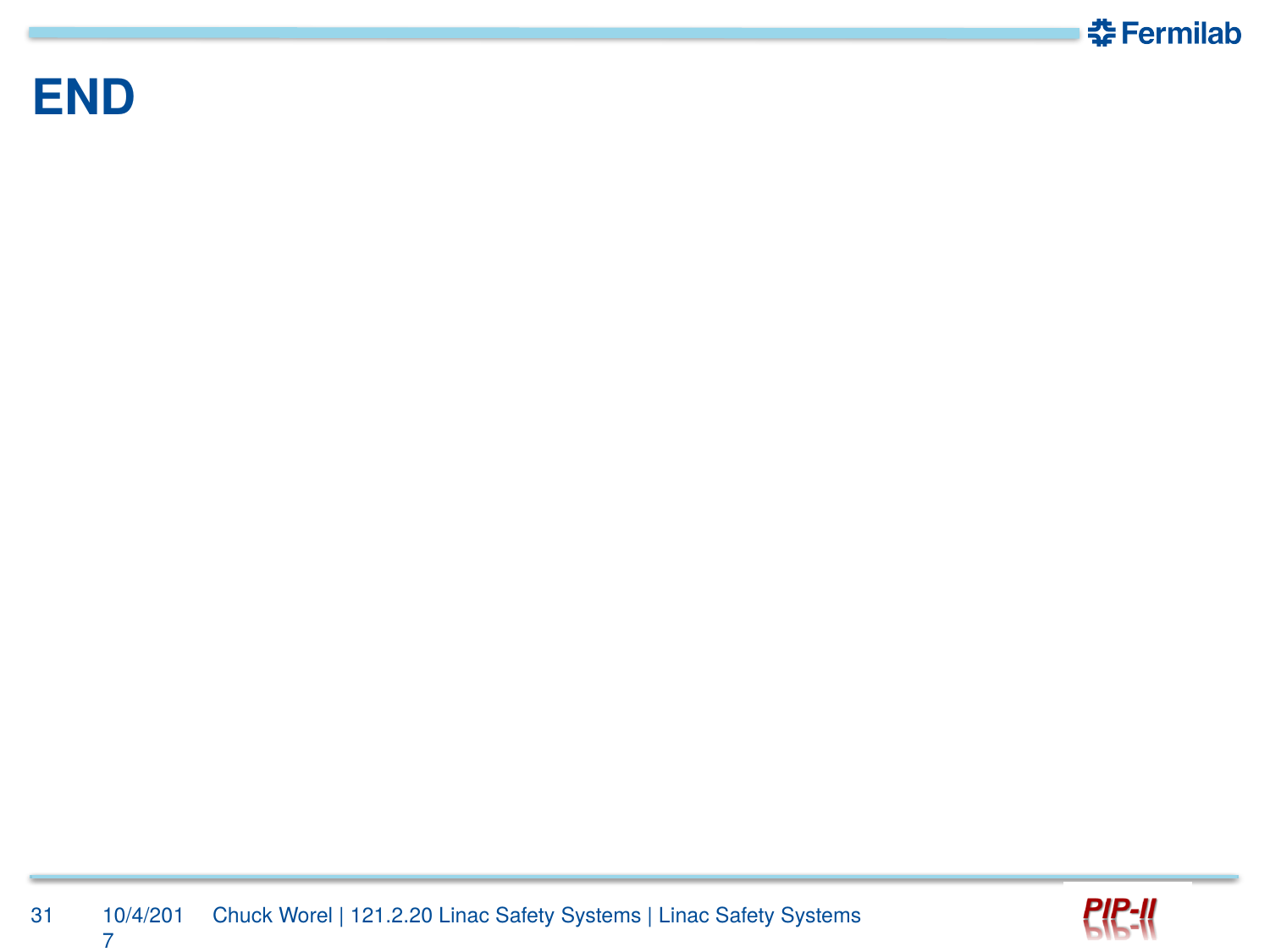

# END
31
10/4/2017
Chuck Worel | 121.2.20 Linac Safety Systems | Linac Safety Systems